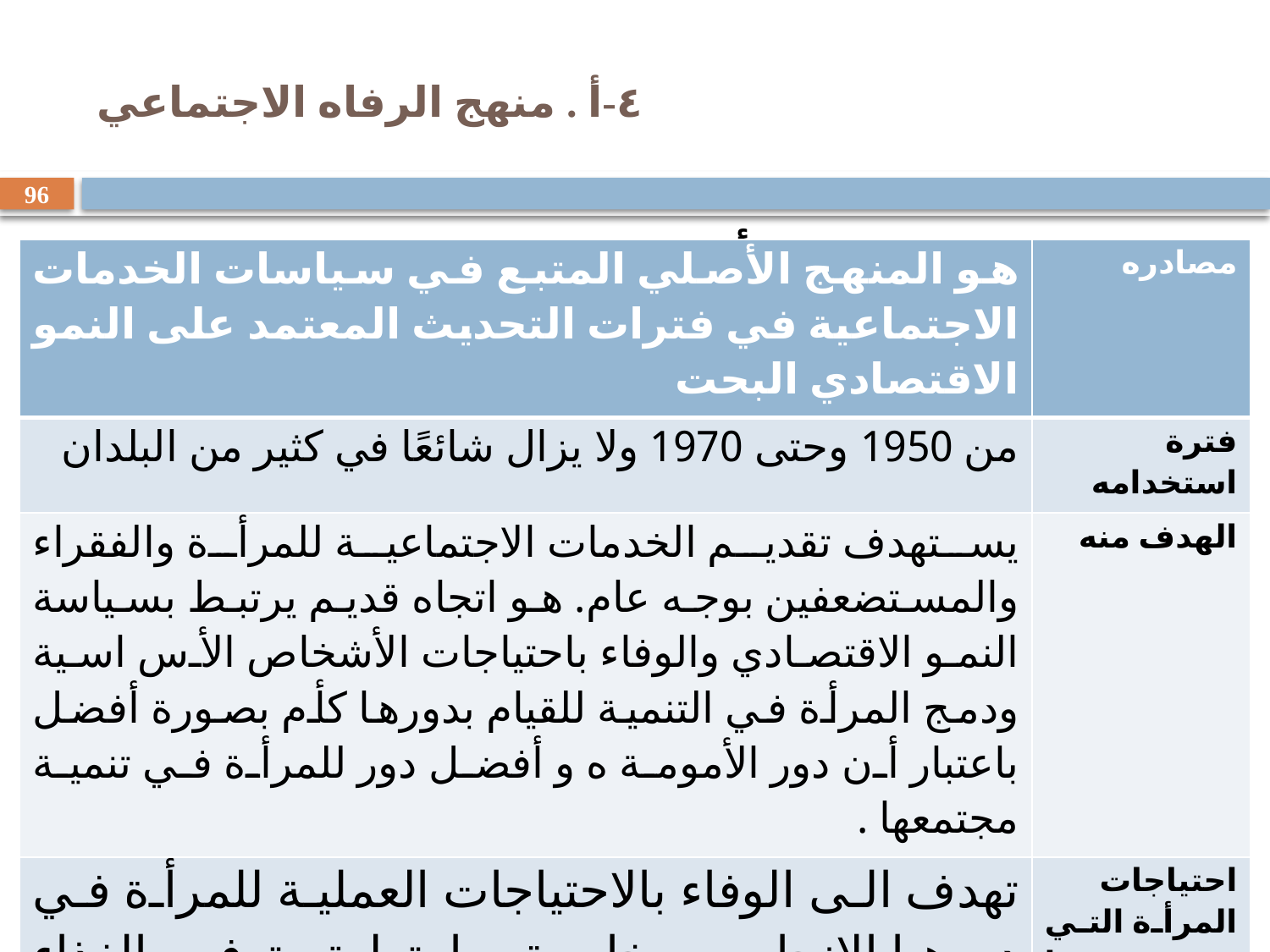

# ٤-أ . منهج الرفاه الاجتماعي
96
٤-أ . منهج الرفاه الاجتماعي

| هو المنهج الأصلي المتبع في سياسات الخدمات الاجتماعية في فترات التحديث المعتمد على النمو الاقتصادي البحت | مصادره |
| --- | --- |
| من 1950 وحتى 1970 ولا يزال شائعًا في كثير من البلدان | فترة استخدامه |
| يستهدف تقديم الخدمات الاجتماعية للمرأة والفقراء والمستضعفين بوجه عام. هو اتجاه قديم يرتبط بسياسة النمو الاقتصادي والوفاء باحتياجات الأشخاص الأس اسية ودمج المرأة في التنمية للقيام بدورها كأم بصورة أفضل باعتبار أن دور الأمومة ه و أفضل دور للمرأة في تنمية مجتمعها . | الهدف منه |
| تهدف الى الوفاء بالاحتياجات العملية للمرأة في دورها الإنجابي، وخاصة ما يتعلق بتوفير الغذاء والتغلب على سوء التغذية، وتنظيم الأسرة . | احتياجات المرأة التي يخدمها والأدوار التي يعترف بها |
د/ كاسر نصر المنصور - جامعة الملك عبد العزيز- كلية الإقتصاد والإدارة
11/2/2009